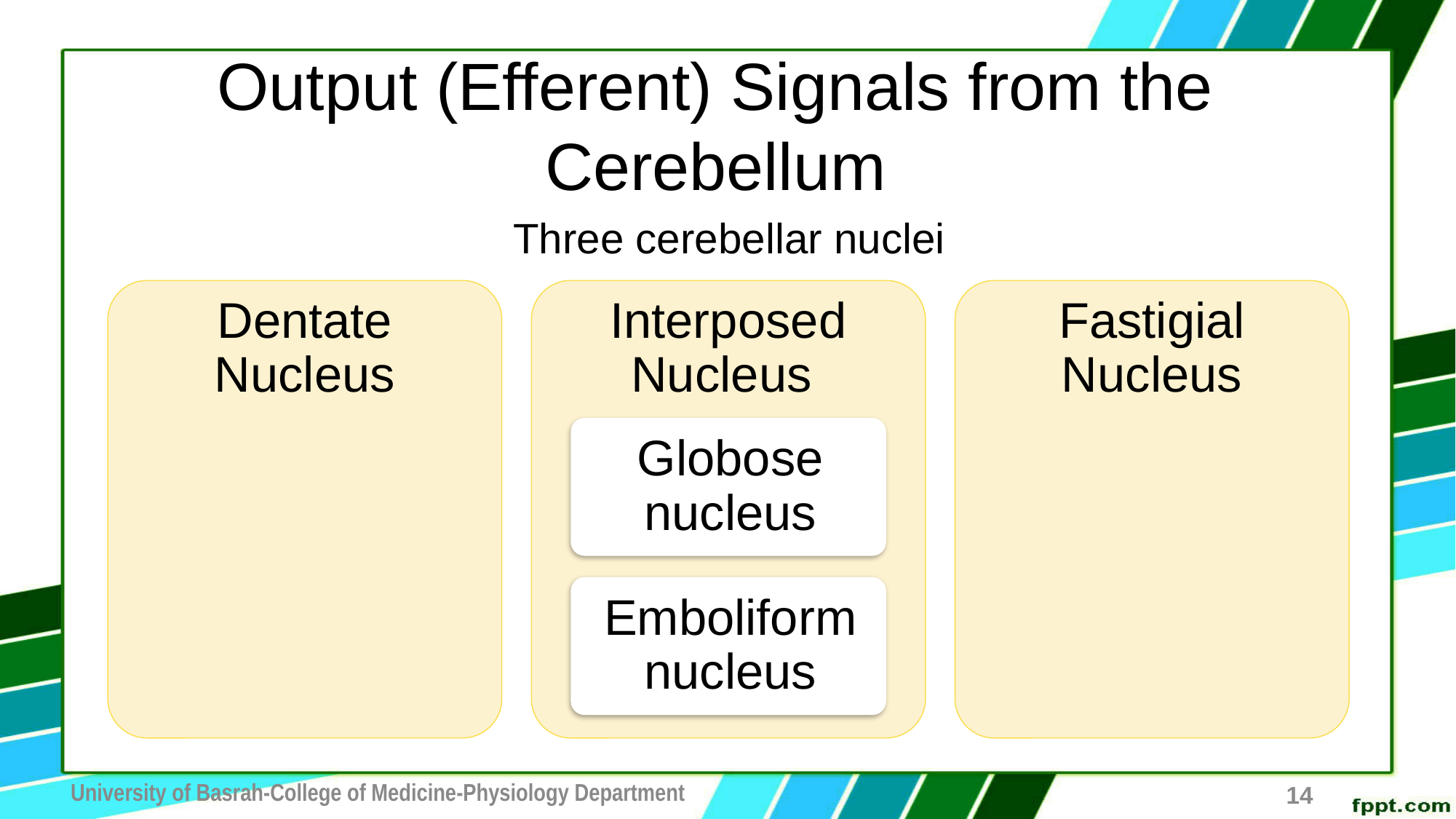

# Output (Efferent) Signals from the Cerebellum
Three cerebellar nuclei

Dentate Nucleus
Interposed Nucleus
Globose nucleus
Emboliform nucleus
Fastigial Nucleus
University of Basrah-College of Medicine-Physiology Department
14